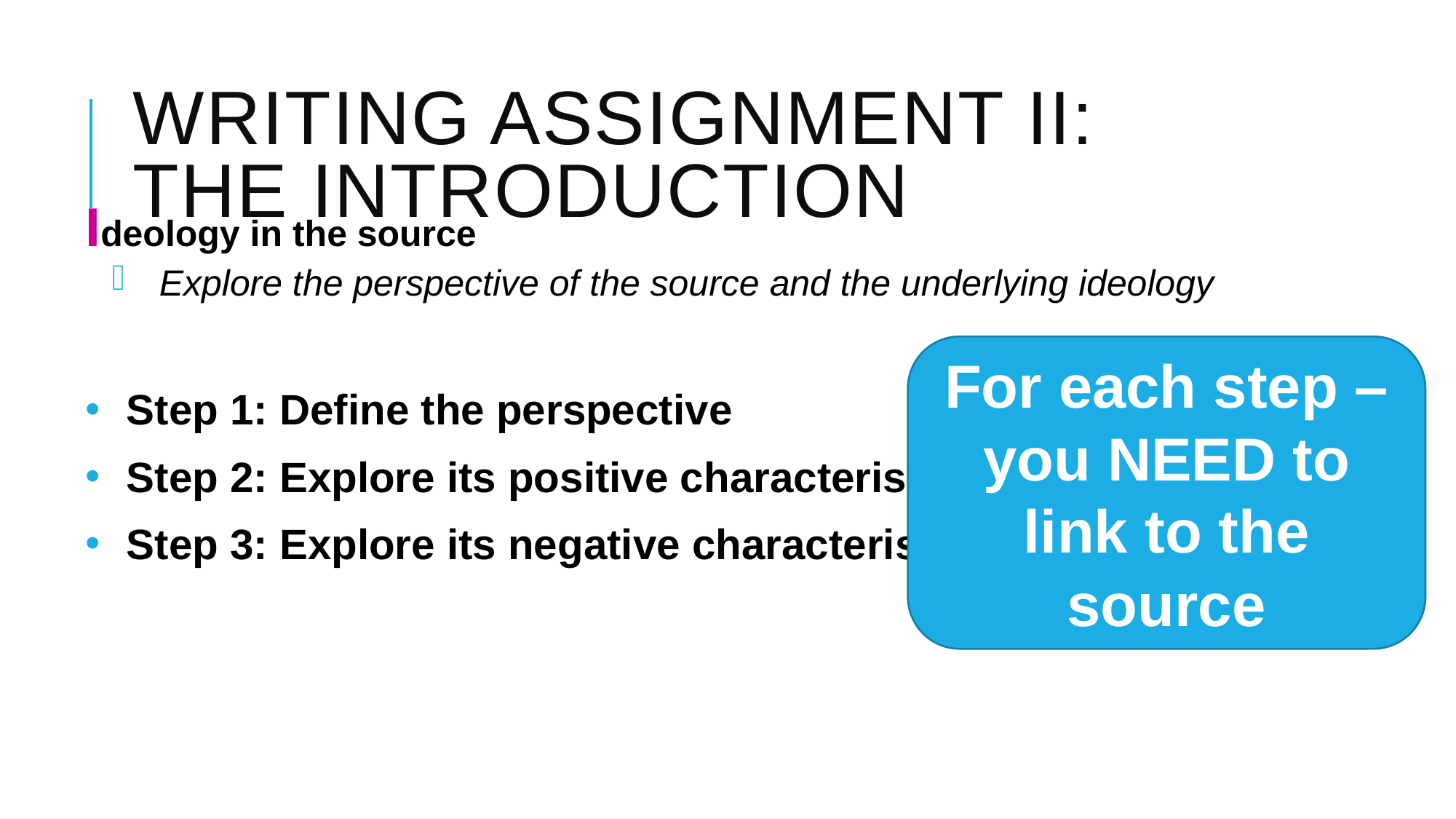

# Writing assignment iI: the introduction
Ideology in the source
Explore the perspective of the source and the underlying ideology

Step 1: Define the perspective
Step 2: Explore its positive characteristics
Step 3: Explore its negative characteristics

For each step – you NEED to link to the source